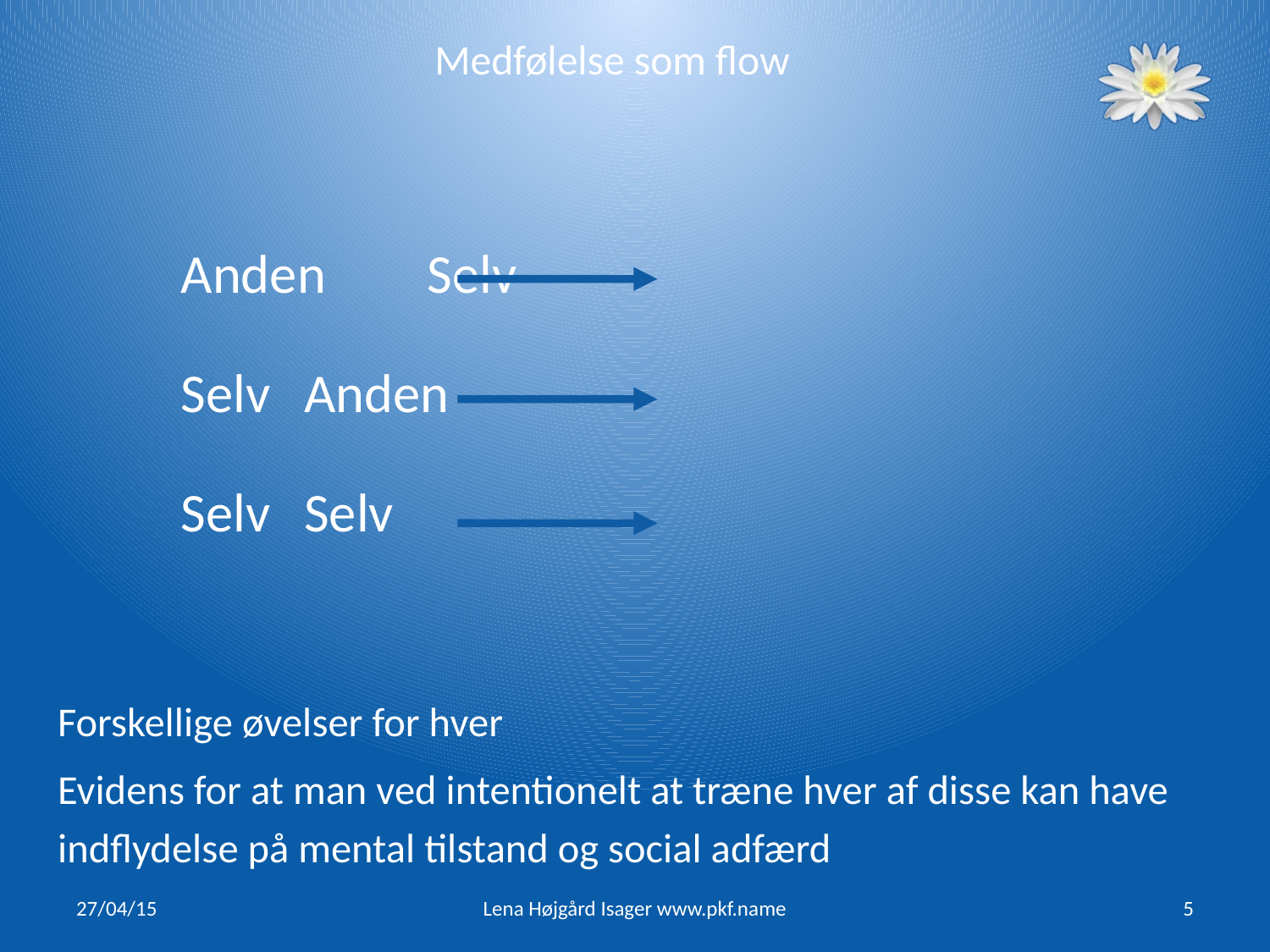

Medfølelse som flow

	Anden									Selv
	Selv										Anden
	Selv 										Selv

Forskellige øvelser for hver
Evidens for at man ved intentionelt at træne hver af disse kan have indflydelse på mental tilstand og social adfærd

27/04/15
Lena Højgård Isager www.pkf.name
5